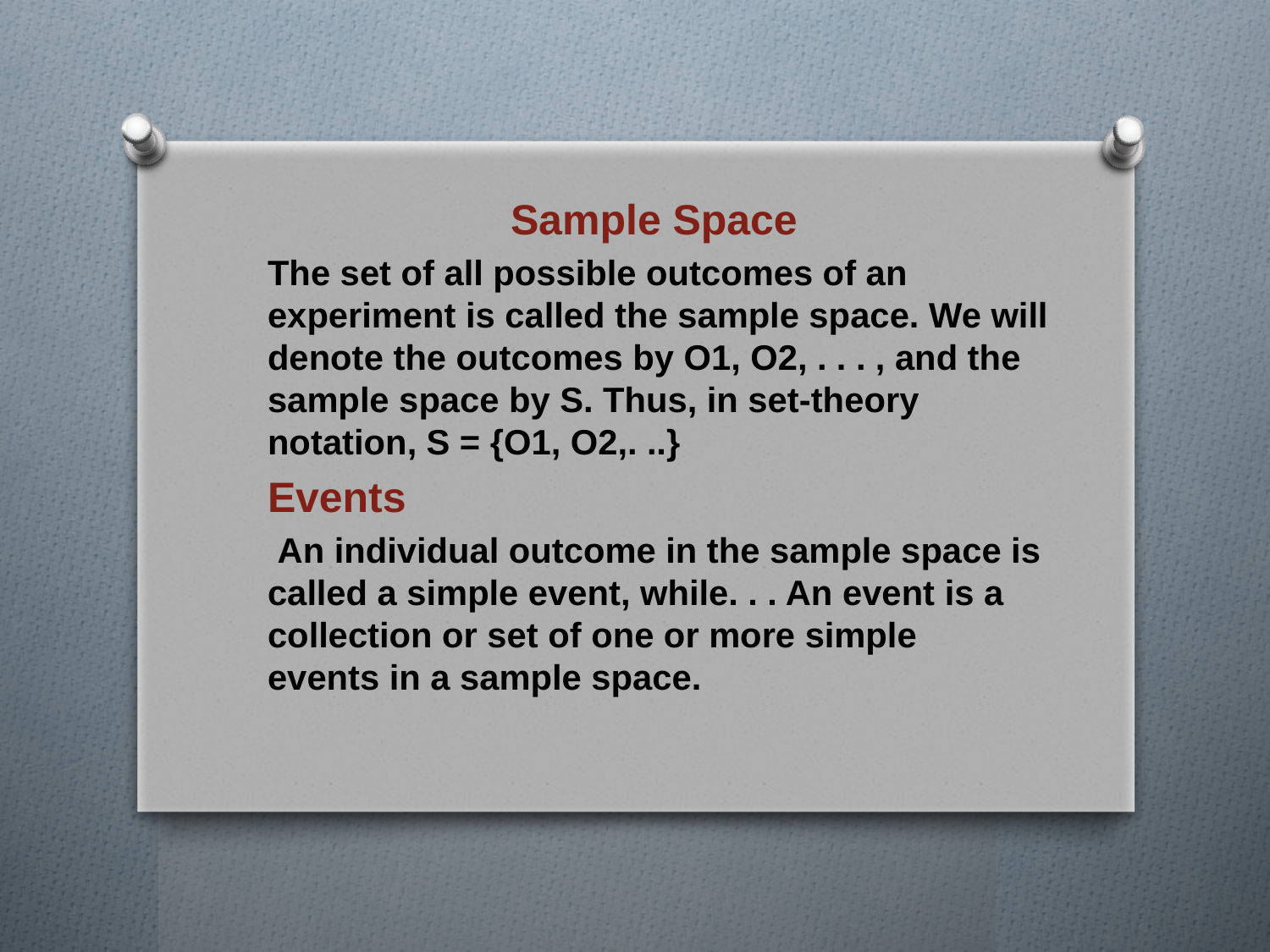

Sample Space
The set of all possible outcomes of an experiment is called the sample space. We will denote the outcomes by O1, O2, . . . , and the sample space by S. Thus, in set-theory notation, S = {O1, O2,. ..}
Events
 An individual outcome in the sample space is called a simple event, while. . . An event is a collection or set of one or more simple          events in a sample space.